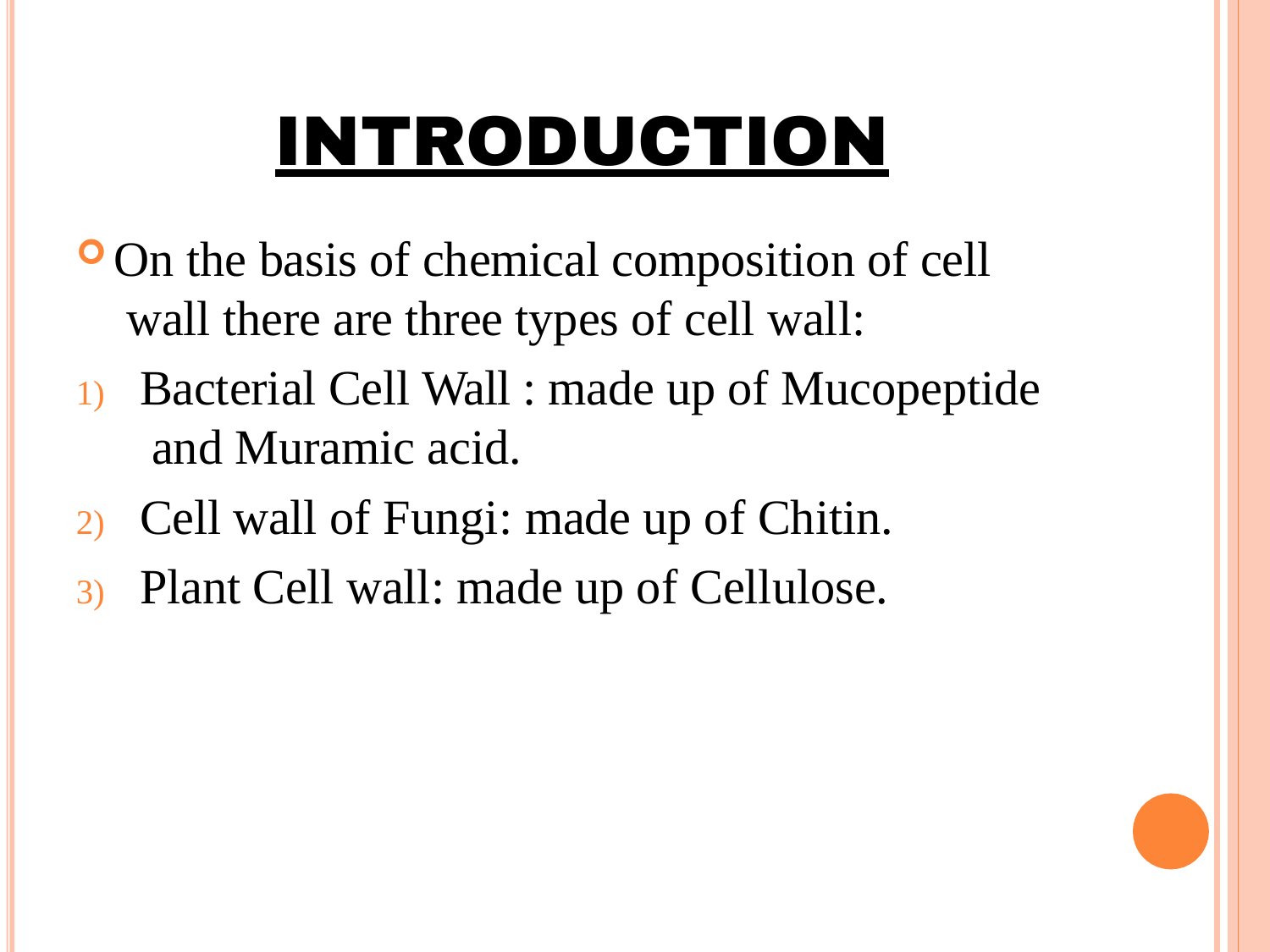

# INTRODUCTION
On the basis of chemical composition of cell  wall there are three types of cell wall:
Bacterial Cell Wall : made up of Mucopeptide  and Muramic acid.
Cell wall of Fungi: made up of Chitin.
Plant Cell wall: made up of Cellulose.